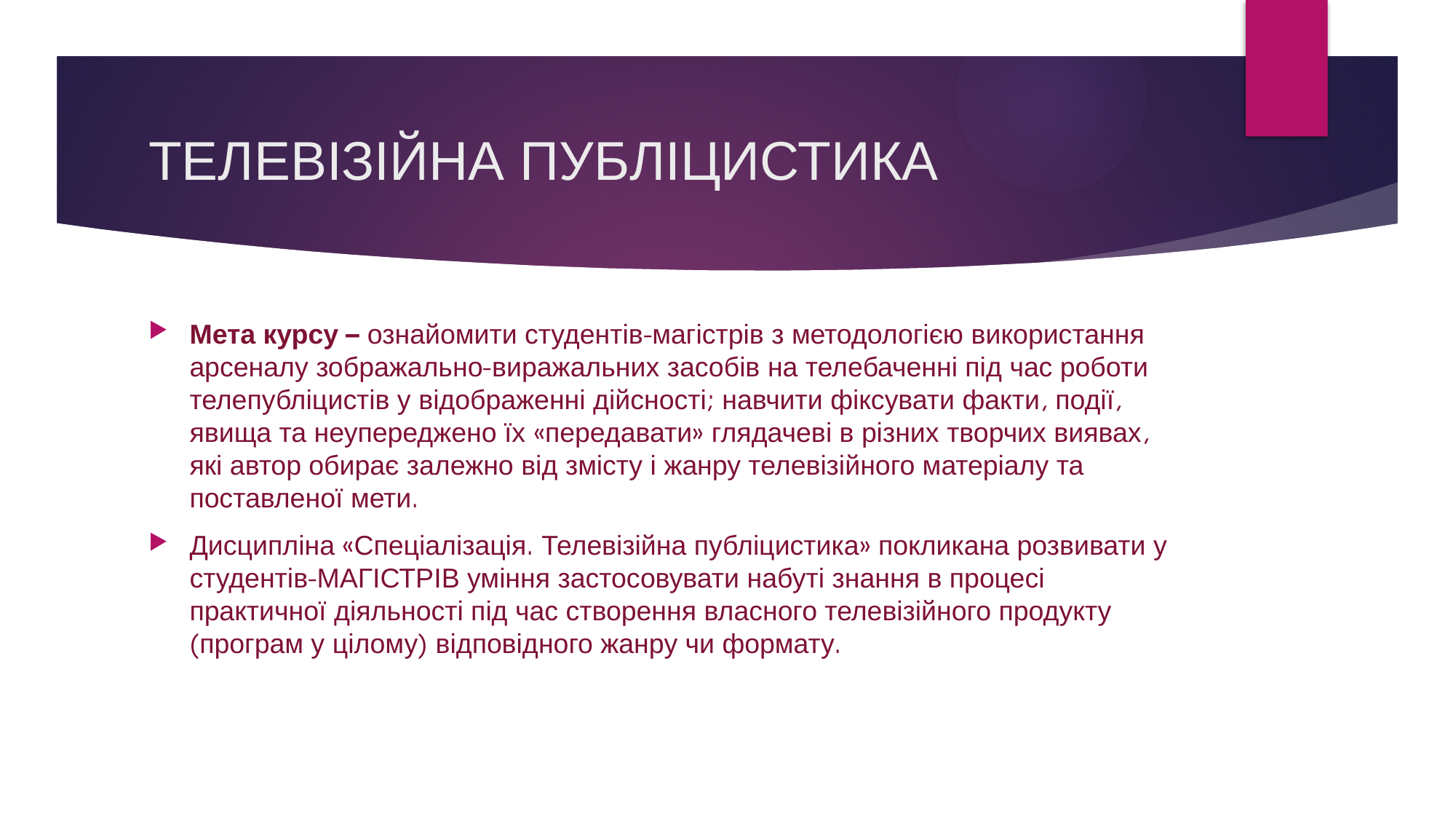

# ТЕЛЕВІЗІЙНА ПУБЛІЦИСТИКА
Мета курсу – ознайомити студентів-магістрів з методологією використання арсеналу зображально-виражальних засобів на телебаченні під час роботи телепубліцистів у відображенні дійсності; навчити фіксувати факти, події, явища та неупереджено їх «передавати» глядачеві в різних творчих виявах, які автор обирає залежно від змісту і жанру телевізійного матеріалу та поставленої мети.
Дисципліна «Спеціалізація. Телевізійна публіцистика» покликана розвивати у студентів-МАГІСТРІВ уміння застосовувати набуті знання в процесі практичної діяльності під час створення власного телевізійного продукту (програм у цілому) відповідного жанру чи формату.